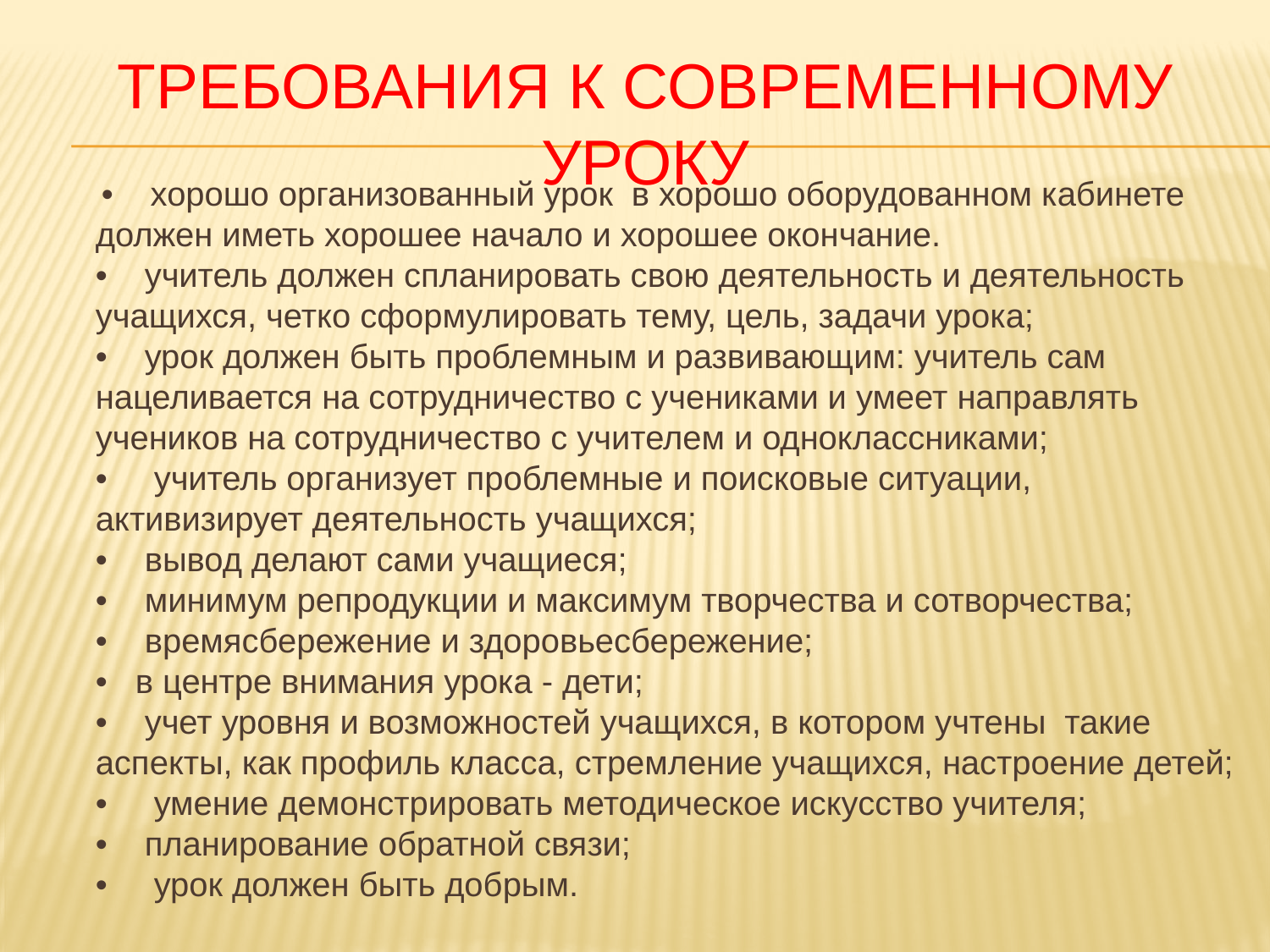

# Требования к современному уроку
     •    хорошо организованный урок  в хорошо оборудованном кабинете должен иметь хорошее начало и хорошее окончание.
•    учитель должен спланировать свою деятельность и деятельность учащихся, четко сформулировать тему, цель, задачи урока;
•    урок должен быть проблемным и развивающим: учитель сам нацеливается на сотрудничество с учениками и умеет направлять учеников на сотрудничество с учителем и одноклассниками;
•     учитель организует проблемные и поисковые ситуации, активизирует деятельность учащихся;
•    вывод делают сами учащиеся;
•    минимум репродукции и максимум творчества и сотворчества;
•    времясбережение и здоровьесбережение;
•   в центре внимания урока - дети;
•    учет уровня и возможностей учащихся, в котором учтены  такие аспекты, как профиль класса, стремление учащихся, настроение детей;
•     умение демонстрировать методическое искусство учителя;
•    планирование обратной связи;
•     урок должен быть добрым.